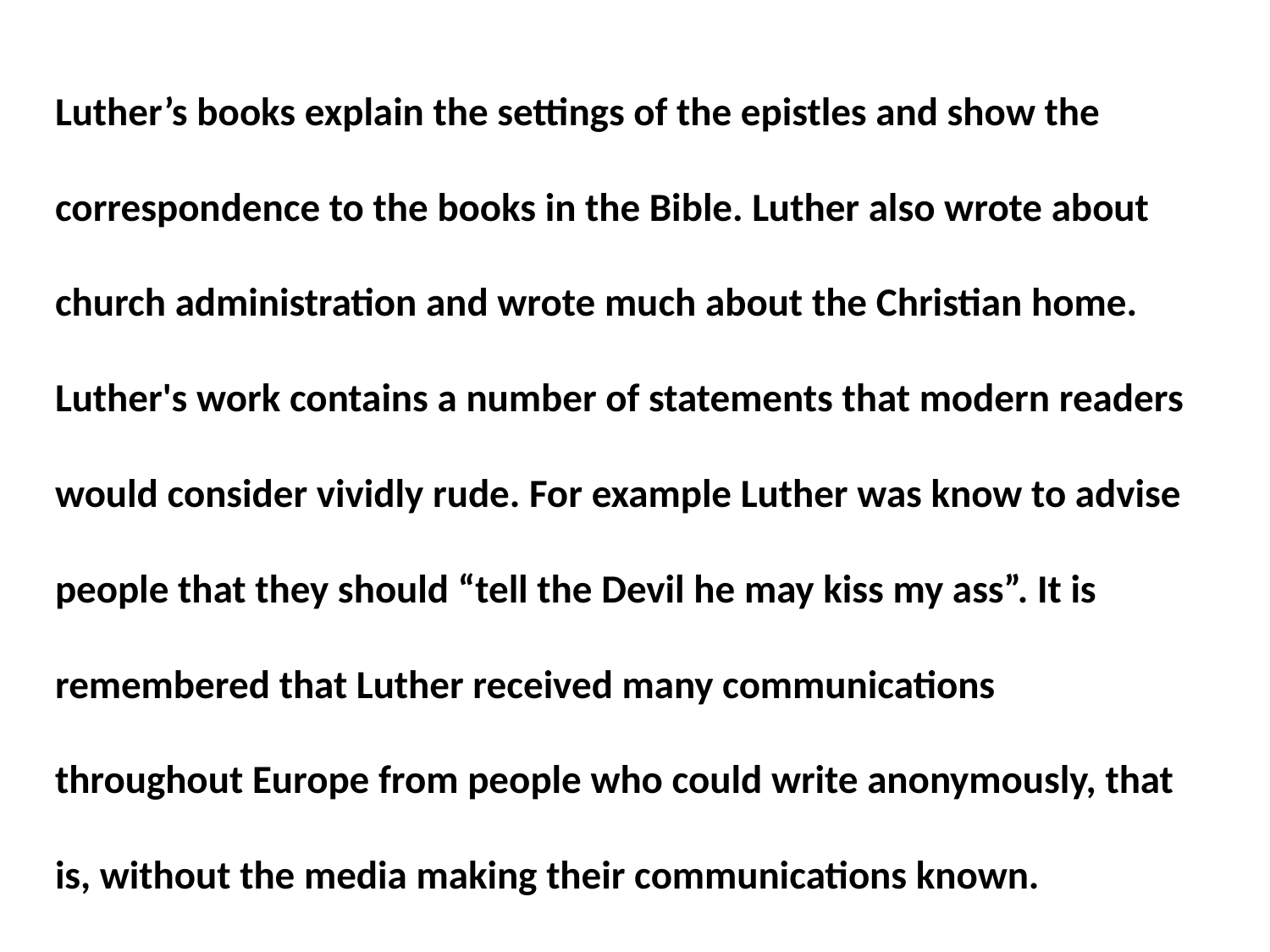

Luther’s books explain the settings of the epistles and show the correspondence to the books in the Bible. Luther also wrote about church administration and wrote much about the Christian home. Luther's work contains a number of statements that modern readers would consider vividly rude. For example Luther was know to advise people that they should “tell the Devil he may kiss my ass”. It is remembered that Luther received many communications throughout Europe from people who could write anonymously, that is, without the media making their communications known.
#